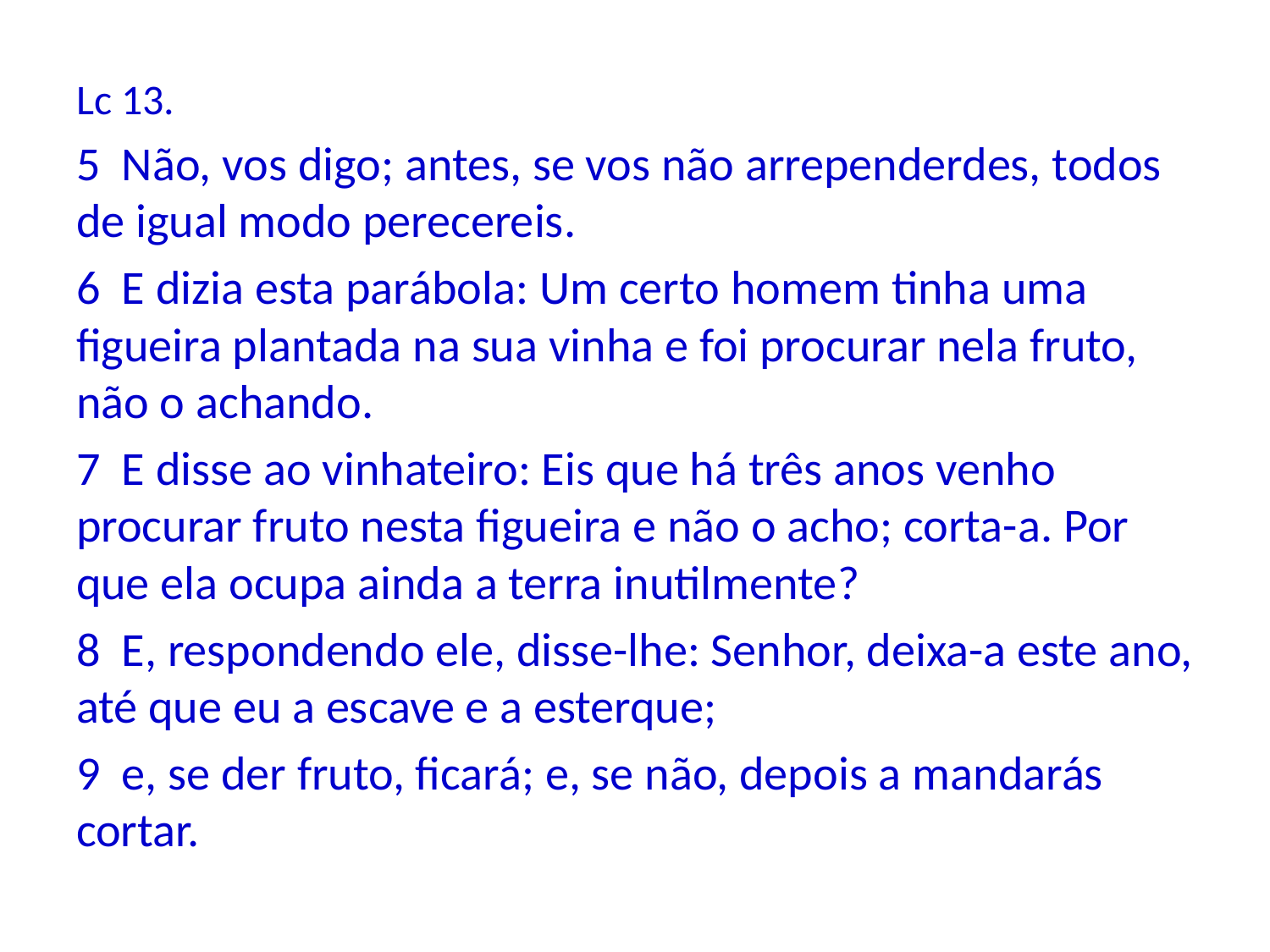

Lc 13.
5  Não, vos digo; antes, se vos não arrependerdes, todos de igual modo perecereis.
6  E dizia esta parábola: Um certo homem tinha uma figueira plantada na sua vinha e foi procurar nela fruto, não o achando.
7  E disse ao vinhateiro: Eis que há três anos venho procurar fruto nesta figueira e não o acho; corta-a. Por que ela ocupa ainda a terra inutilmente?
8  E, respondendo ele, disse-lhe: Senhor, deixa-a este ano, até que eu a escave e a esterque;
9  e, se der fruto, ficará; e, se não, depois a mandarás cortar.